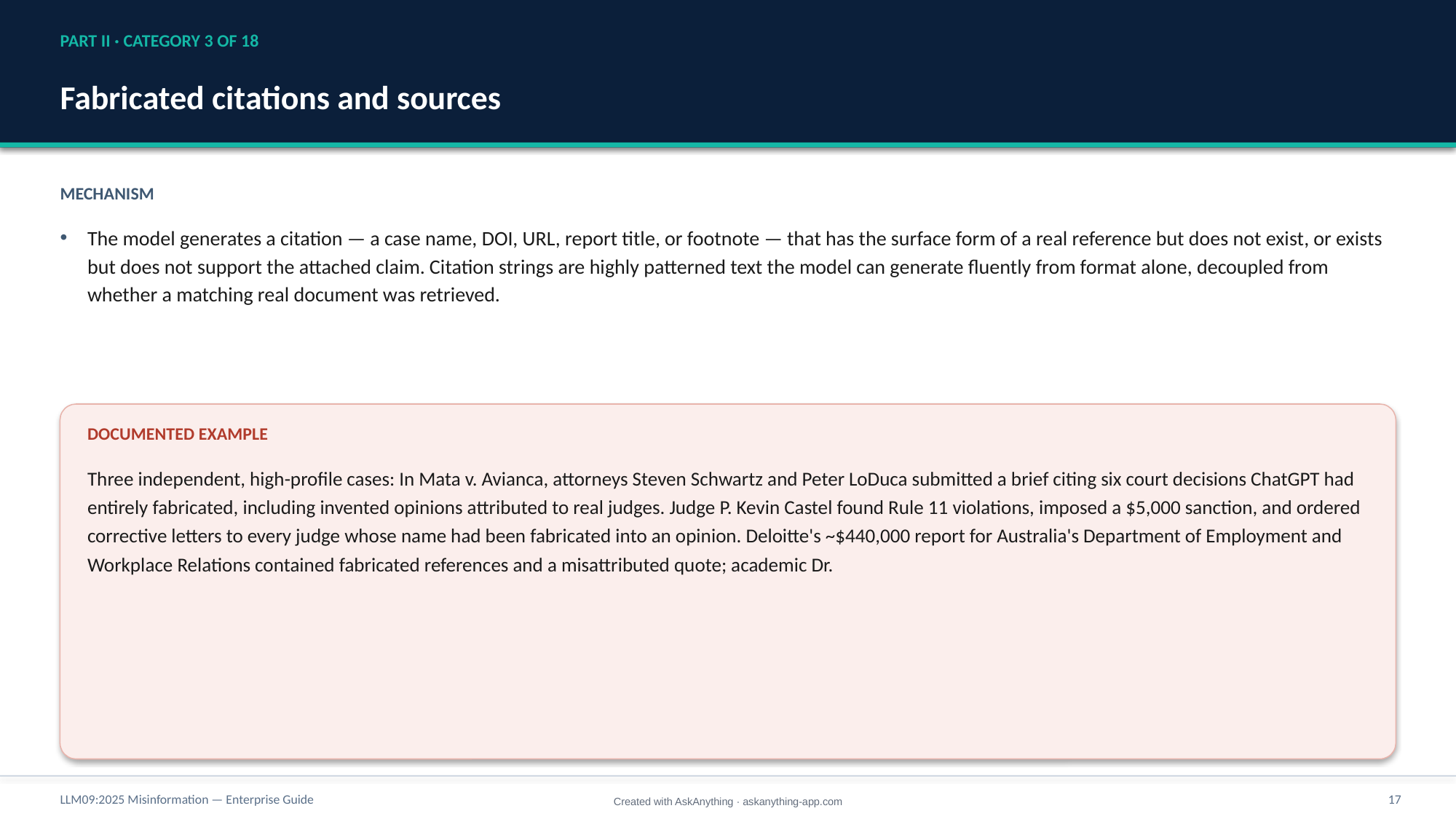

PART II · CATEGORY 3 OF 18
Fabricated citations and sources

MECHANISM
The model generates a citation — a case name, DOI, URL, report title, or footnote — that has the surface form of a real reference but does not exist, or exists but does not support the attached claim. Citation strings are highly patterned text the model can generate fluently from format alone, decoupled from whether a matching real document was retrieved.

DOCUMENTED EXAMPLE
Three independent, high-profile cases: In Mata v. Avianca, attorneys Steven Schwartz and Peter LoDuca submitted a brief citing six court decisions ChatGPT had entirely fabricated, including invented opinions attributed to real judges. Judge P. Kevin Castel found Rule 11 violations, imposed a $5,000 sanction, and ordered corrective letters to every judge whose name had been fabricated into an opinion. Deloitte's ~$440,000 report for Australia's Department of Employment and Workplace Relations contained fabricated references and a misattributed quote; academic Dr.

LLM09:2025 Misinformation — Enterprise Guide
17
Created with AskAnything · askanything-app.com